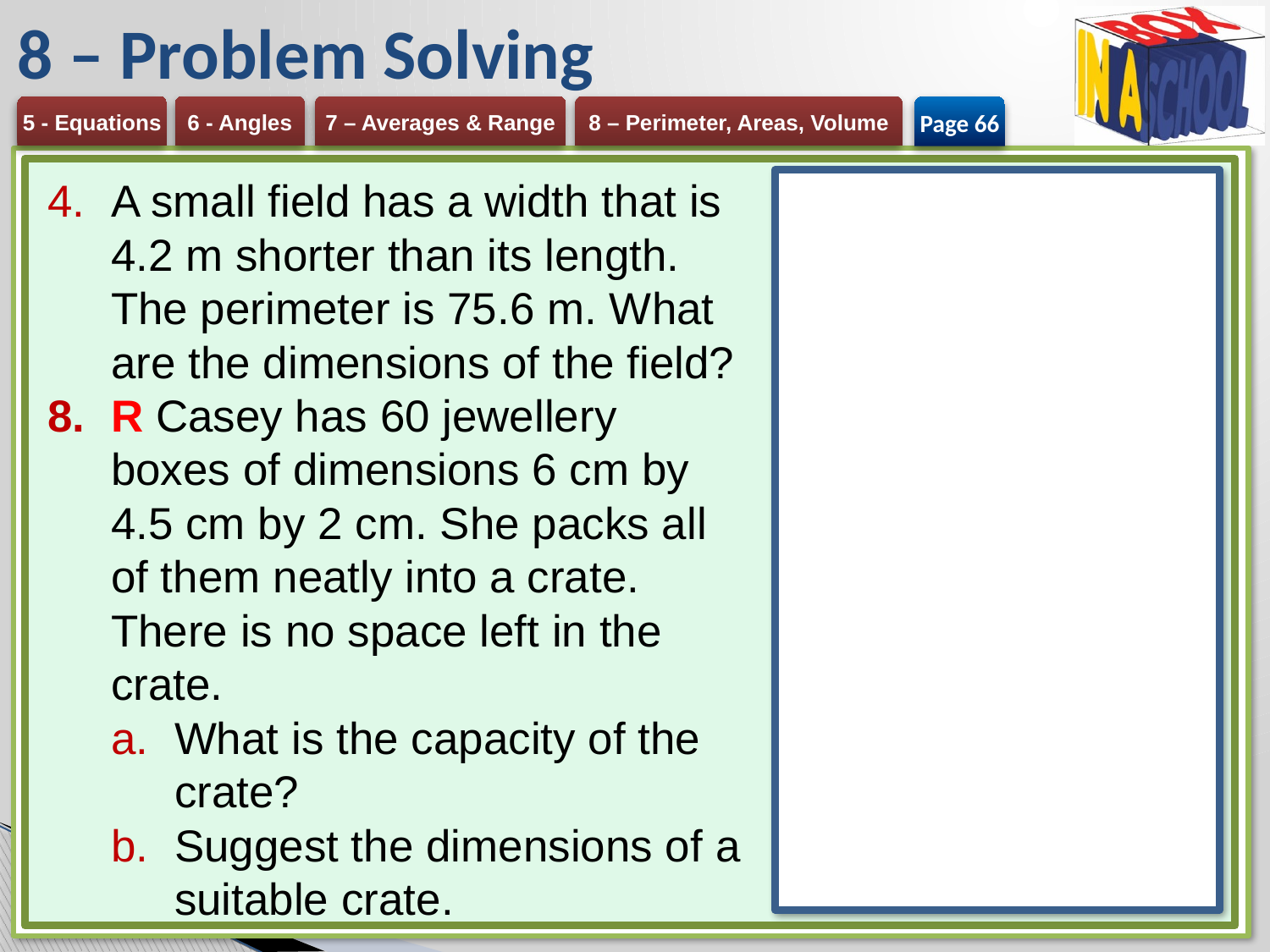

# 8 – Problem Solving
Page 66
A small field has a width that is 4.2 m shorter than its length. The perimeter is 75.6 m. What are the dimensions of the field?
R Casey has 60 jewellery boxes of dimensions 6 cm by 4.5 cm by 2 cm. She packs all of them neatly into a crate. There is no space left in the crate.
What is the capacity of the crate?
Suggest the dimensions of a suitable crate.